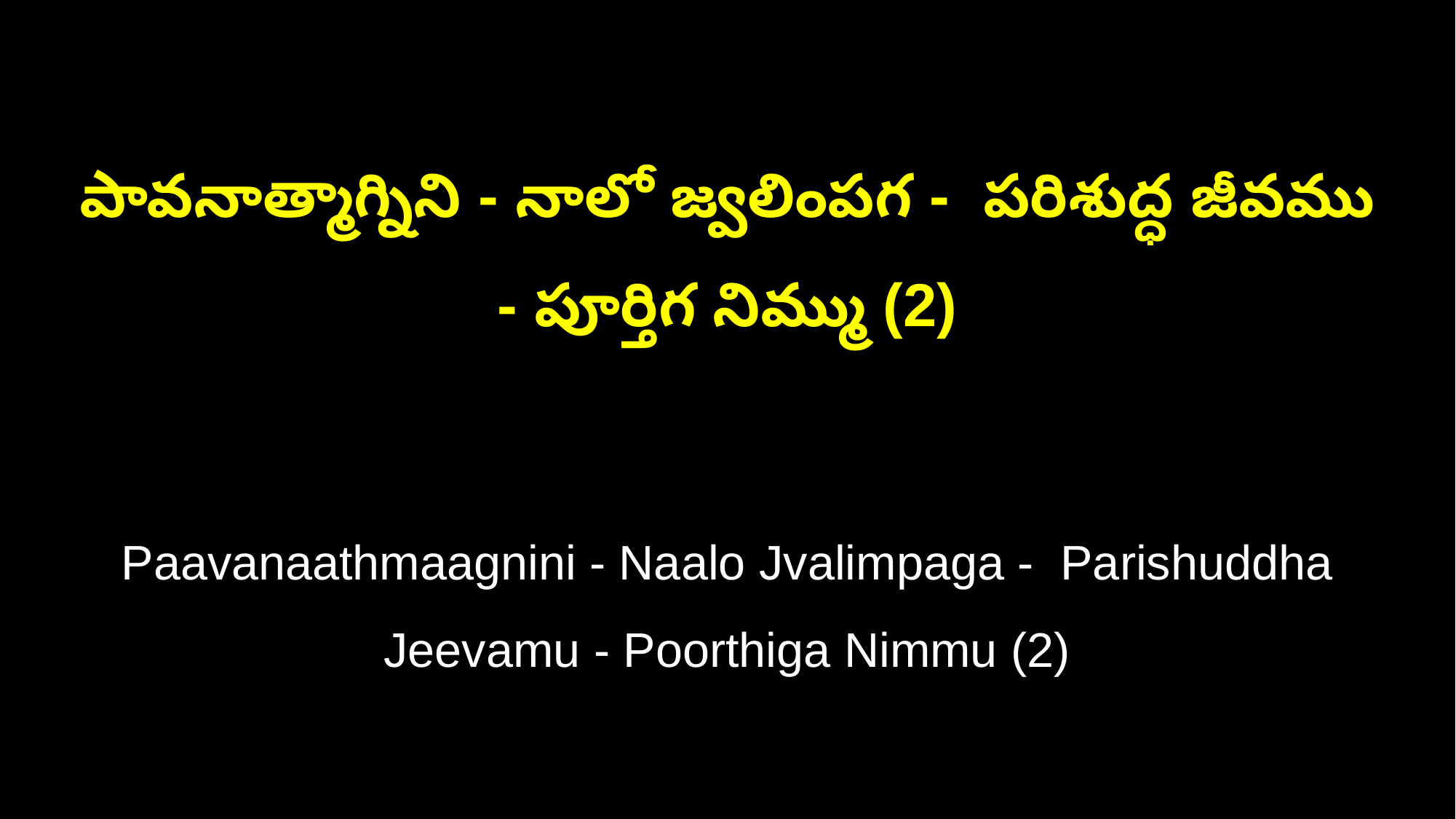

పావనాత్మాగ్నిని - నాలో జ్వలింపగ -  పరిశుద్ధ జీవము - పూర్తిగ నిమ్ము (2)
Paavanaathmaagnini - Naalo Jvalimpaga -  Parishuddha Jeevamu - Poorthiga Nimmu (2)